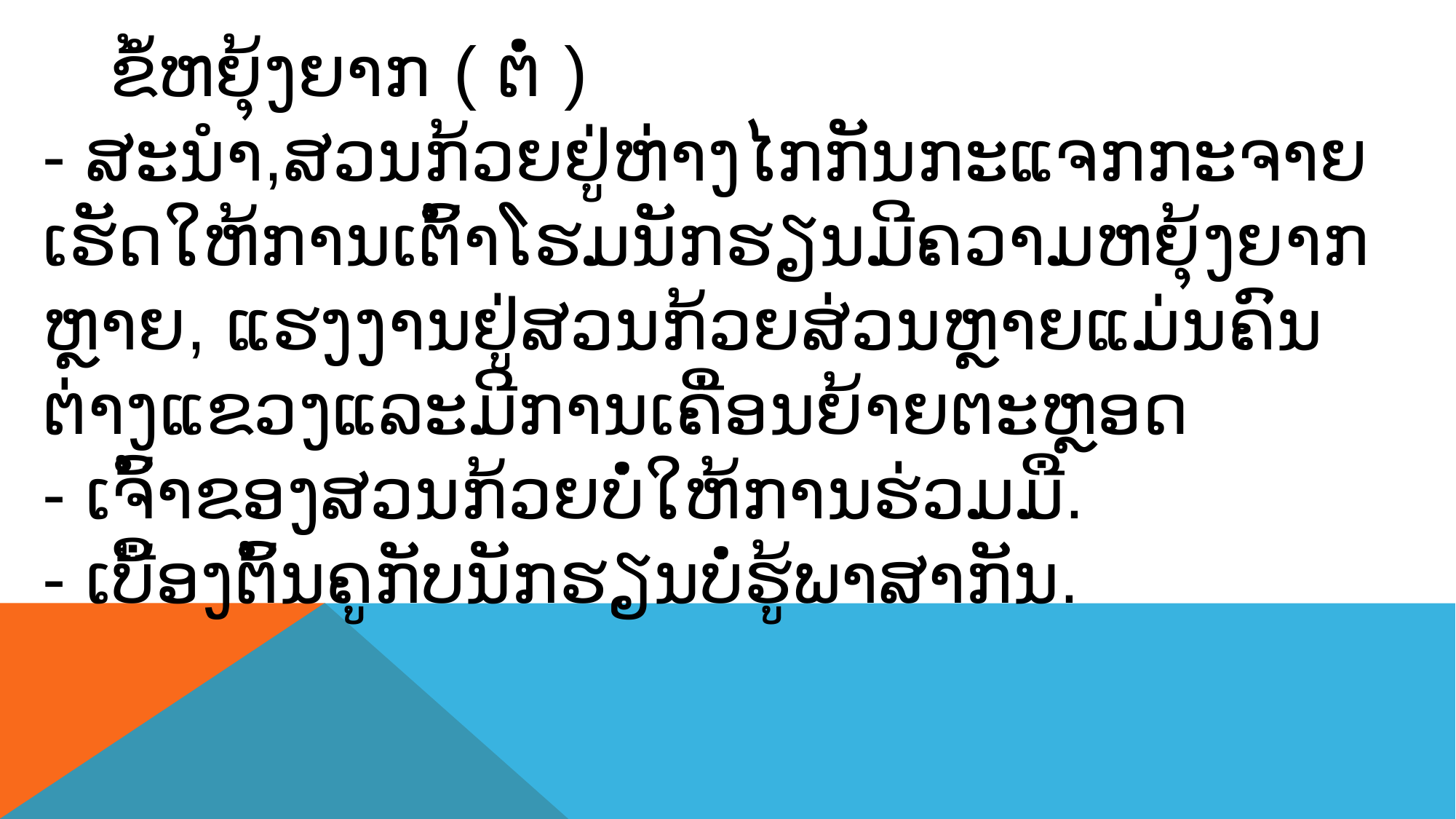

# ຂໍ້ຫຍຸ້ງຍາກ ( ຕໍ່ ) - ສະນໍາ,ສວນກ້ວຍຢູ່ຫ່າງໄກກັນກະແຈກກະຈາຍ ເຮັດໃຫ້ການເຕົ້າໂຮມນັກຮຽນມີຄວາມຫຍຸ້ງຍາກຫຼາຍ, ແຮງງານຢູ່ສວນກ້ວຍສ່ວນຫຼາຍແມ່ນຄົນຕ່າງແຂວງແລະມີການເຄື່ອນຍ້າຍຕະຫຼອດ - ເຈົ້າຂອງສວນກ້ວຍບໍ່ໃຫ້ການຮ່ວມມື. - ເບື້ອງຕົ້ນຄູກັບນັກຮຽນບໍ່ຮູ້ພາສາກັນ.